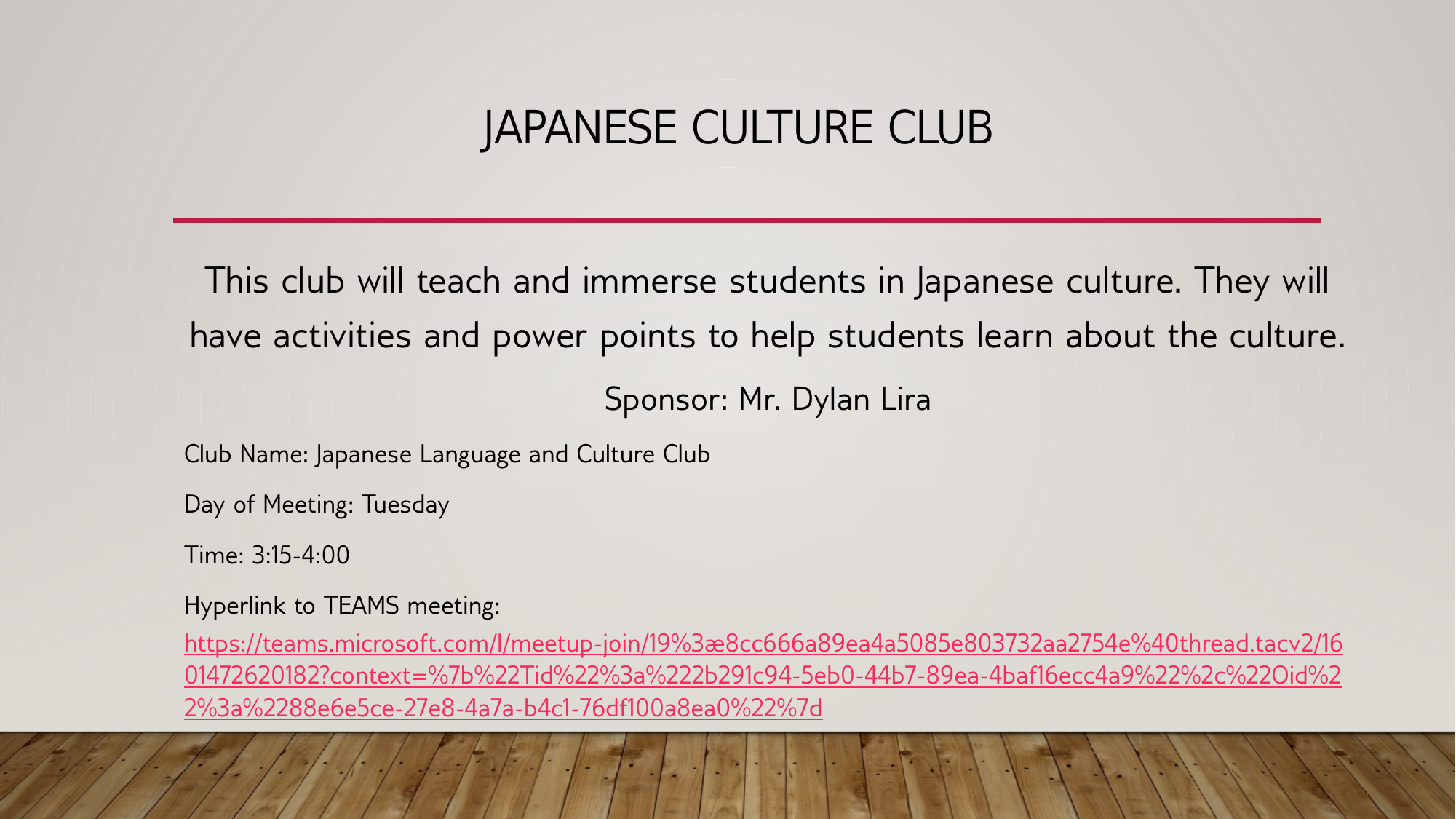

# Japanese Culture Club
This club will teach and immerse students in Japanese culture. They will have activities and power points to help students learn about the culture.
Sponsor: Mr. Dylan Lira
Club Name: Japanese Language and Culture Club
Day of Meeting: Tuesday
Time: 3:15-4:00
Hyperlink to TEAMS meeting: https://teams.microsoft.com/l/meetup-join/19%3ae8cc666a89ea4a5085e803732aa2754e%40thread.tacv2/1601472620182?context=%7b%22Tid%22%3a%222b291c94-5eb0-44b7-89ea-4baf16ecc4a9%22%2c%22Oid%22%3a%2288e6e5ce-27e8-4a7a-b4c1-76df100a8ea0%22%7d